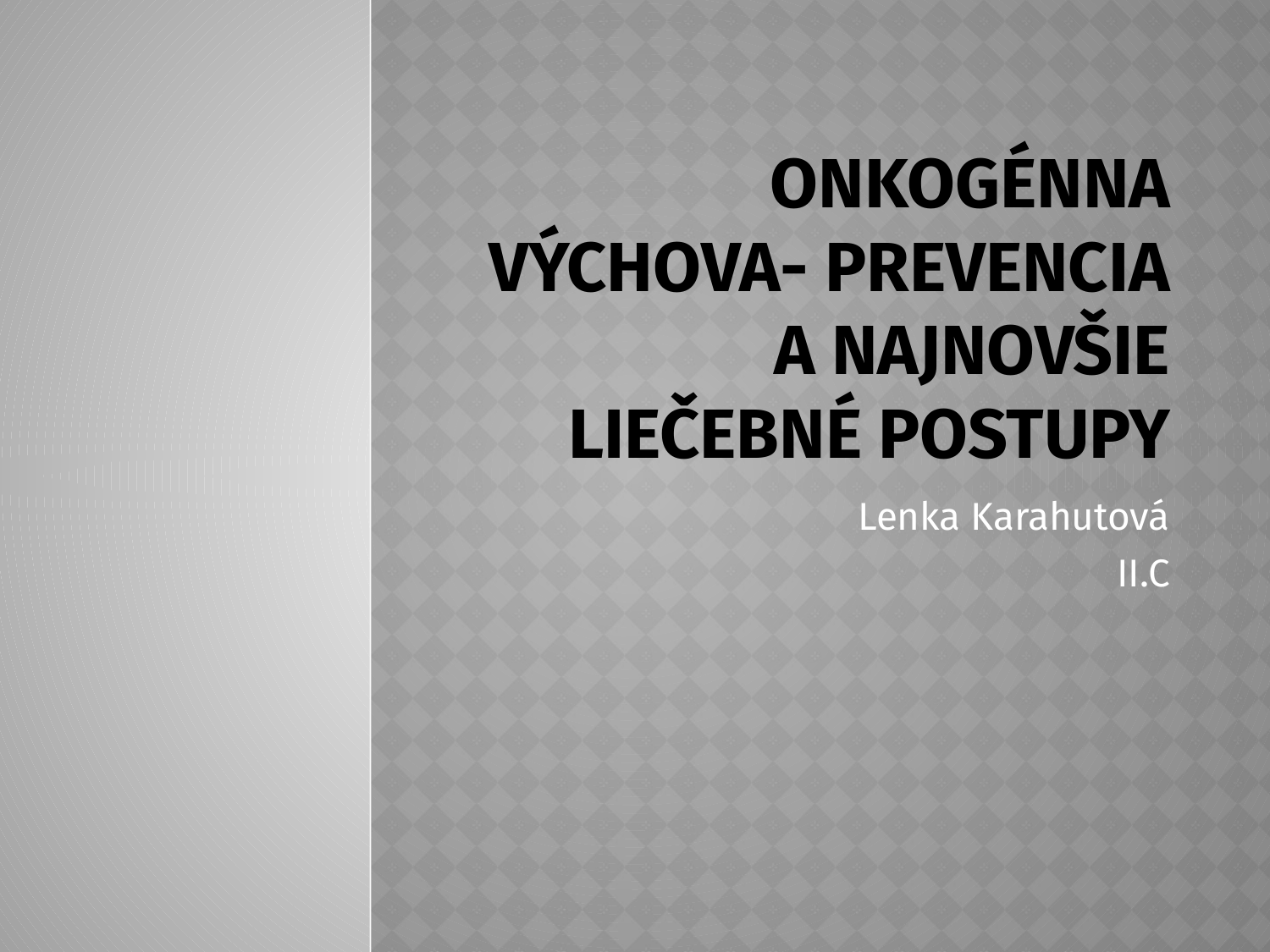

# Onkogénna výchova- prevencia a najnovšie liečebné postupy
Lenka Karahutová
II.C